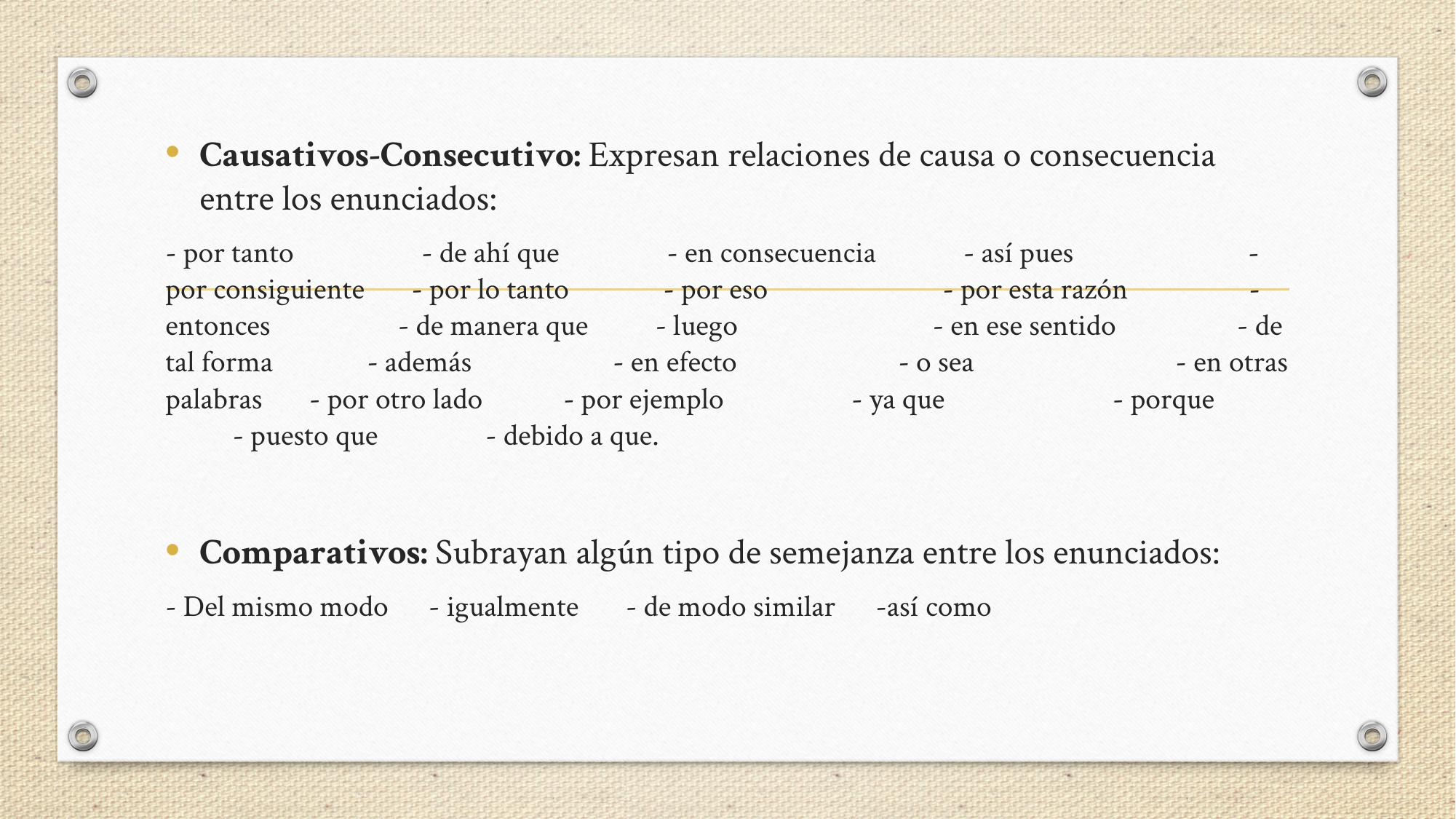

Causativos-Consecutivo: Expresan relaciones de causa o consecuencia entre los enunciados:
- por tanto                   - de ahí que                - en consecuencia             - así pues                          - por consiguiente       - por lo tanto              - por eso                          - por esta razón                  - entonces                   - de manera que          - luego                             - en ese sentido                  - de tal forma              - además                     - en efecto                        - o sea                              - en otras palabras       - por otro lado            - por ejemplo                   - ya que                         - porque                      - puesto que                - debido a que.

Comparativos: Subrayan algún tipo de semejanza entre los enunciados:
- Del mismo modo      - igualmente       - de modo similar      -así como